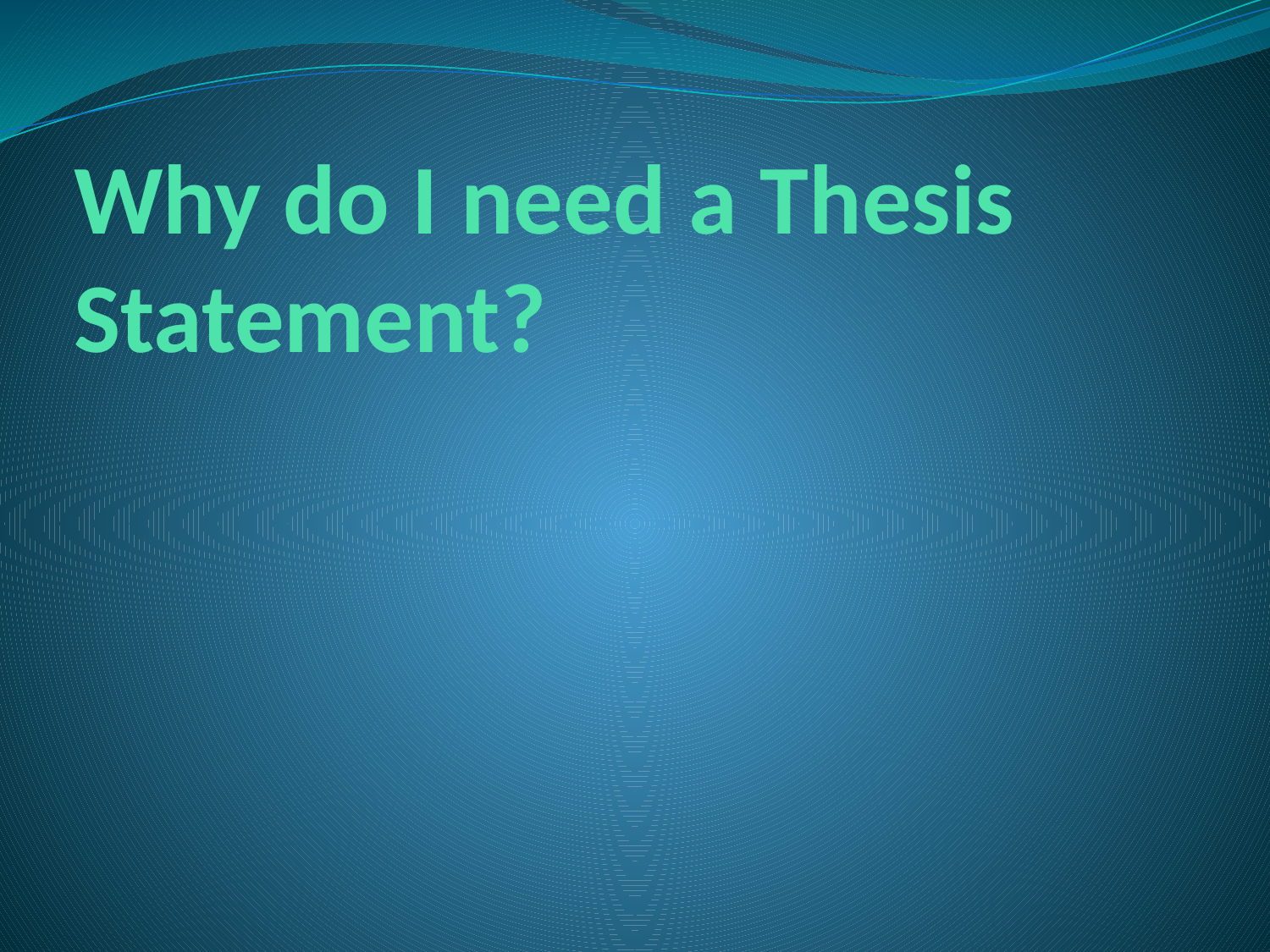

# Why do I need a Thesis Statement?